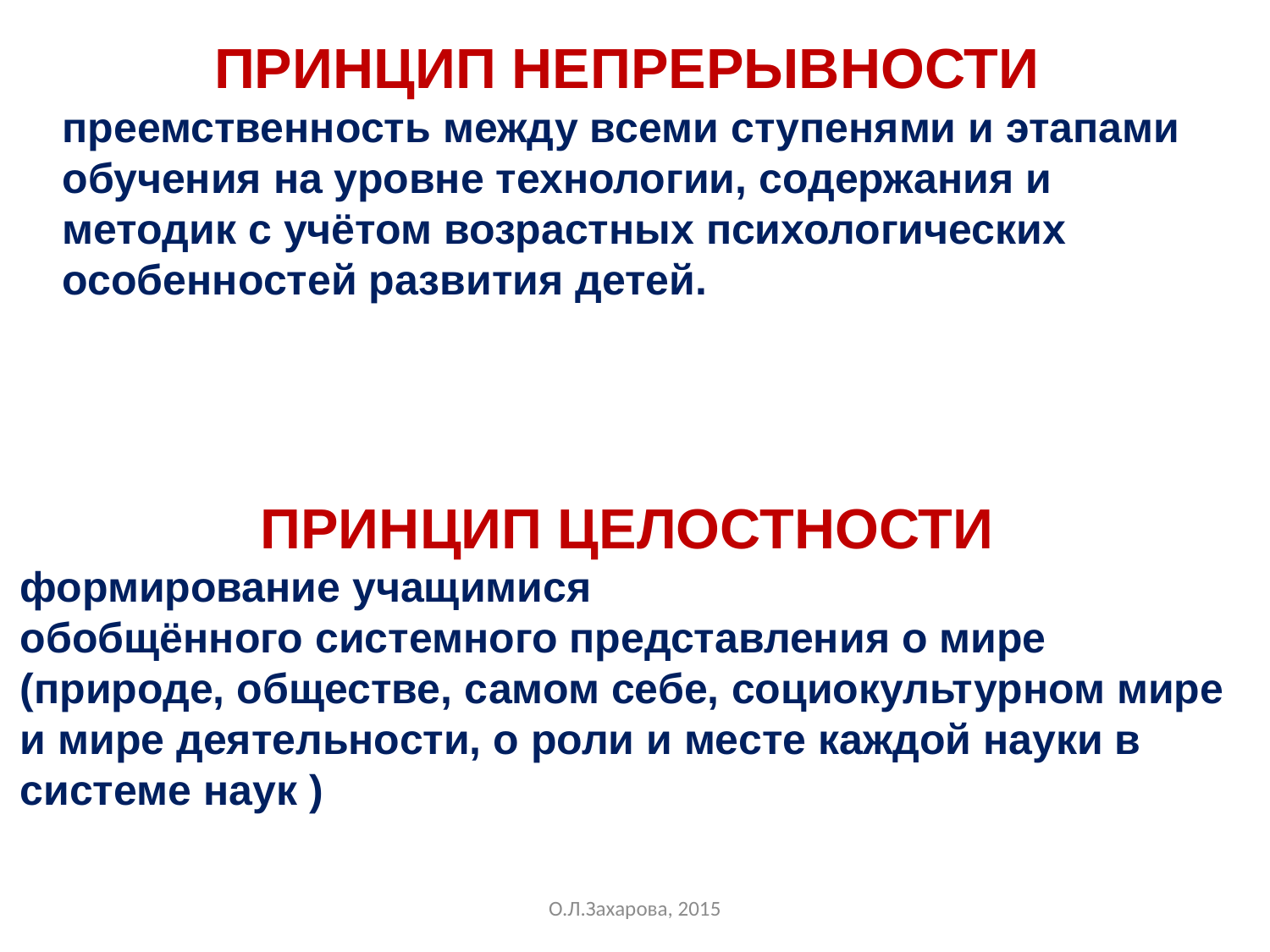

ПРИНЦИП НЕПРЕРЫВНОСТИ
преемственность между всеми ступенями и этапами обучения на уровне технологии, содержания и методик с учётом возрастных психологических особенностей развития детей.
ПРИНЦИП ЦЕЛОСТНОСТИ
формирование учащимися
обобщённого системного представления о мире (природе, обществе, самом себе, социокультурном мире и мире деятельности, о роли и месте каждой науки в системе наук )
О.Л.Захарова, 2015